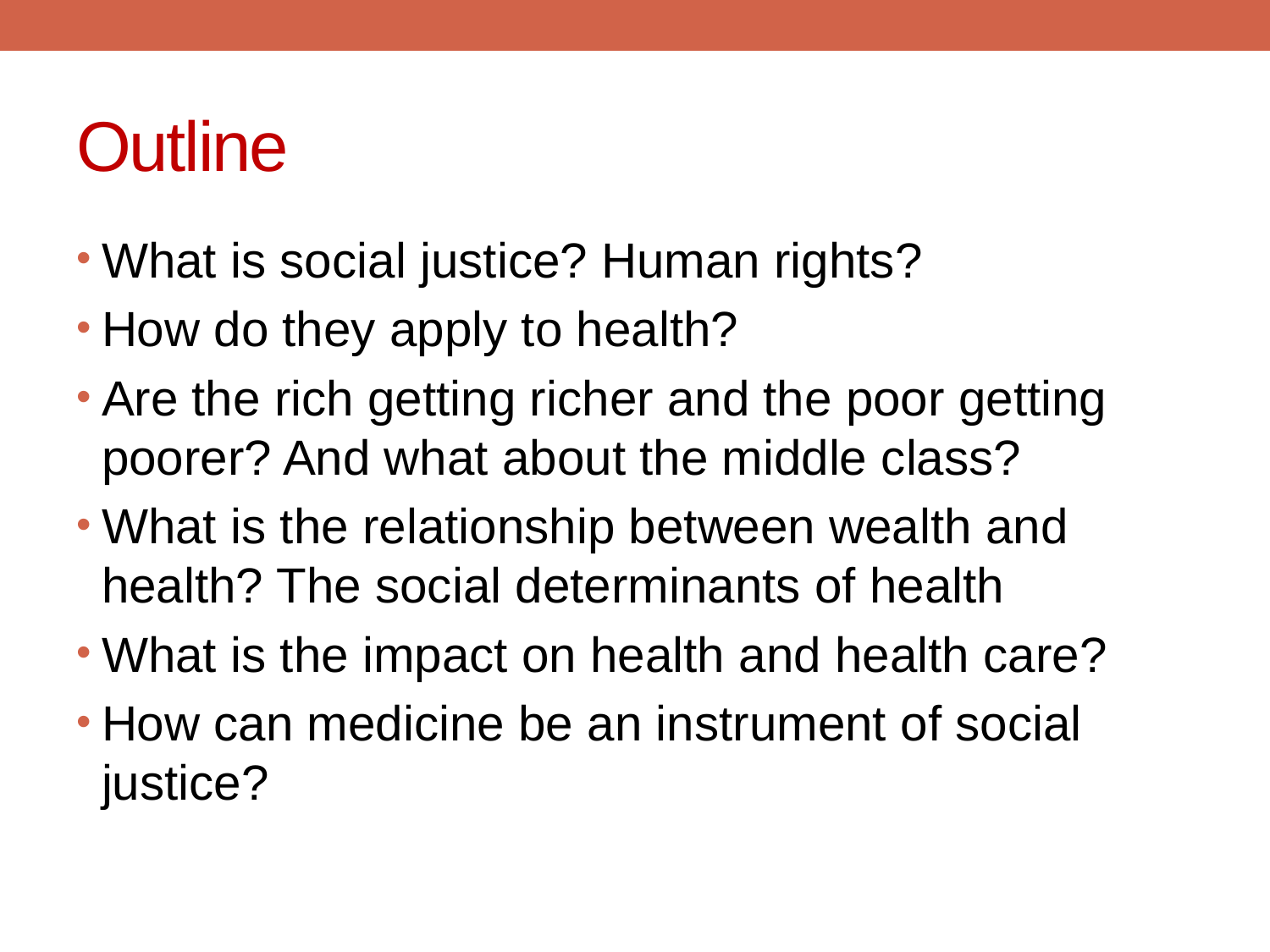

# Outline
What is social justice? Human rights?
How do they apply to health?
Are the rich getting richer and the poor getting poorer? And what about the middle class?
What is the relationship between wealth and health? The social determinants of health
What is the impact on health and health care?
How can medicine be an instrument of social justice?